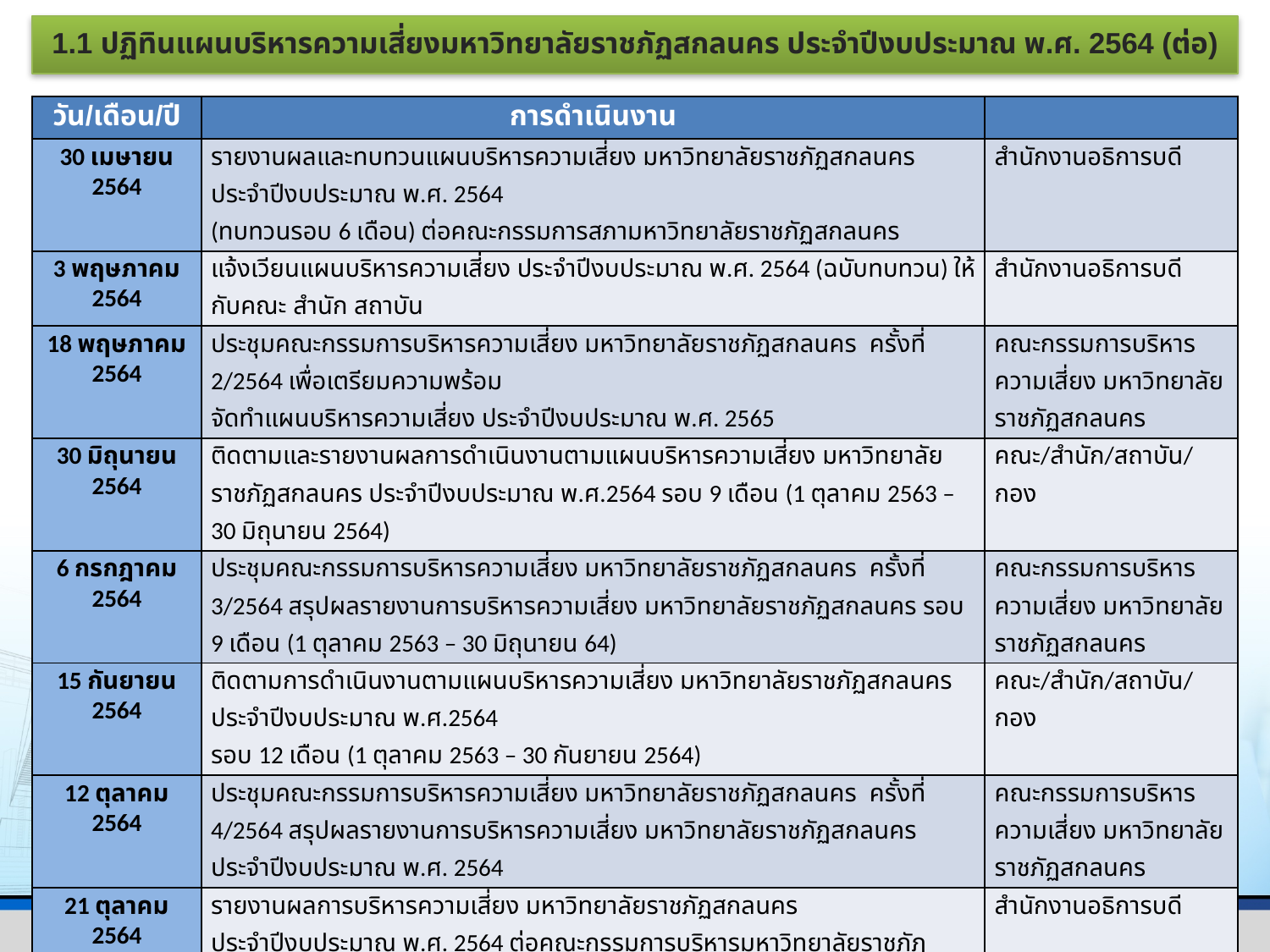

1.1 ปฏิทินแผนบริหารความเสี่ยงมหาวิทยาลัยราชภัฏสกลนคร ประจำปีงบประมาณ พ.ศ. 2564 (ต่อ)
| วัน/เดือน/ปี | การดำเนินงาน |  |
| --- | --- | --- |
| 30 เมษายน 2564 | รายงานผลและทบทวนแผนบริหารความเสี่ยง มหาวิทยาลัยราชภัฏสกลนคร ประจำปีงบประมาณ พ.ศ. 2564 (ทบทวนรอบ 6 เดือน) ต่อคณะกรรมการสภามหาวิทยาลัยราชภัฏสกลนคร | สำนักงานอธิการบดี |
| 3 พฤษภาคม 2564 | แจ้งเวียนแผนบริหารความเสี่ยง ประจำปีงบประมาณ พ.ศ. 2564 (ฉบับทบทวน) ให้กับคณะ สำนัก สถาบัน | สำนักงานอธิการบดี |
| 18 พฤษภาคม 2564 | ประชุมคณะกรรมการบริหารความเสี่ยง มหาวิทยาลัยราชภัฏสกลนคร ครั้งที่ 2/2564 เพื่อเตรียมความพร้อม จัดทำแผนบริหารความเสี่ยง ประจำปีงบประมาณ พ.ศ. 2565 | คณะกรรมการบริหารความเสี่ยง มหาวิทยาลัยราชภัฏสกลนคร |
| 30 มิถุนายน 2564 | ติดตามและรายงานผลการดำเนินงานตามแผนบริหารความเสี่ยง มหาวิทยาลัยราชภัฏสกลนคร ประจำปีงบประมาณ พ.ศ.2564 รอบ 9 เดือน (1 ตุลาคม 2563 – 30 มิถุนายน 2564) | คณะ/สำนัก/สถาบัน/กอง |
| 6 กรกฎาคม 2564 | ประชุมคณะกรรมการบริหารความเสี่ยง มหาวิทยาลัยราชภัฏสกลนคร ครั้งที่ 3/2564 สรุปผลรายงานการบริหารความเสี่ยง มหาวิทยาลัยราชภัฏสกลนคร รอบ 9 เดือน (1 ตุลาคม 2563 – 30 มิถุนายน 64) | คณะกรรมการบริหารความเสี่ยง มหาวิทยาลัยราชภัฏสกลนคร |
| 15 กันยายน 2564 | ติดตามการดำเนินงานตามแผนบริหารความเสี่ยง มหาวิทยาลัยราชภัฏสกลนคร ประจำปีงบประมาณ พ.ศ.2564 รอบ 12 เดือน (1 ตุลาคม 2563 – 30 กันยายน 2564) | คณะ/สำนัก/สถาบัน/กอง |
| 12 ตุลาคม 2564 | ประชุมคณะกรรมการบริหารความเสี่ยง มหาวิทยาลัยราชภัฏสกลนคร ครั้งที่ 4/2564 สรุปผลรายงานการบริหารความเสี่ยง มหาวิทยาลัยราชภัฏสกลนคร ประจำปีงบประมาณ พ.ศ. 2564 | คณะกรรมการบริหารความเสี่ยง มหาวิทยาลัยราชภัฏสกลนคร |
| 21 ตุลาคม 2564 | รายงานผลการบริหารความเสี่ยง มหาวิทยาลัยราชภัฏสกลนคร ประจำปีงบประมาณ พ.ศ. 2564 ต่อคณะกรรมการบริหารมหาวิทยาลัยราชภัฏสกลนคร (ก.บ.) | สำนักงานอธิการบดี |
| 29 ตุลาคม 2564 | รายงานผลการบริหารความเสี่ยง มหาวิทยาลัยราชภัฏสกลนคร ประจำปีงบประมาณ พ.ศ. 2564 ต่อคณะกรรมการสภามหาวิทยาลัยราชภัฏสกลนคร | สำนักงานอธิการบดี |